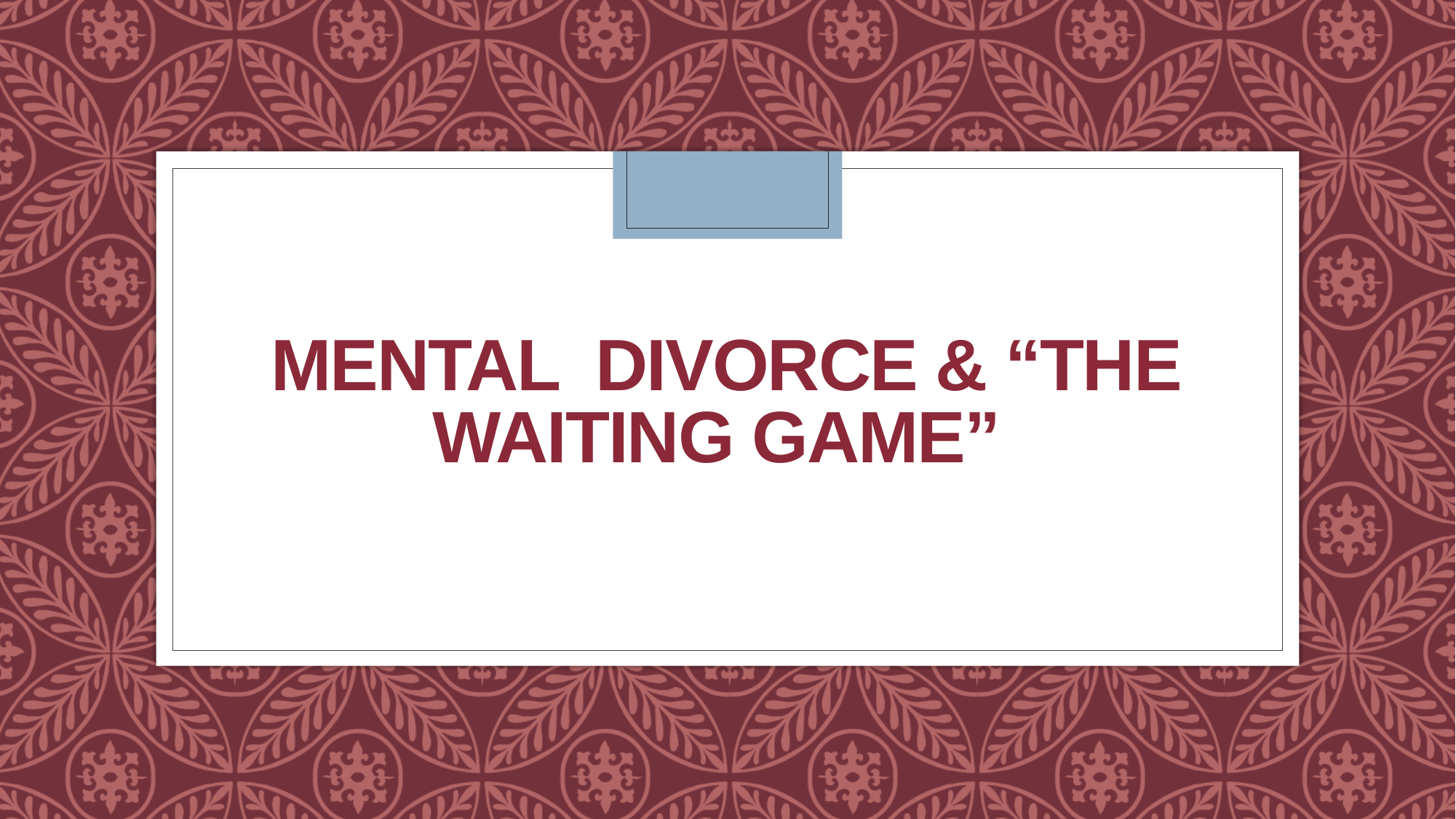

# Mental  Divorce & “The Waiting Game”